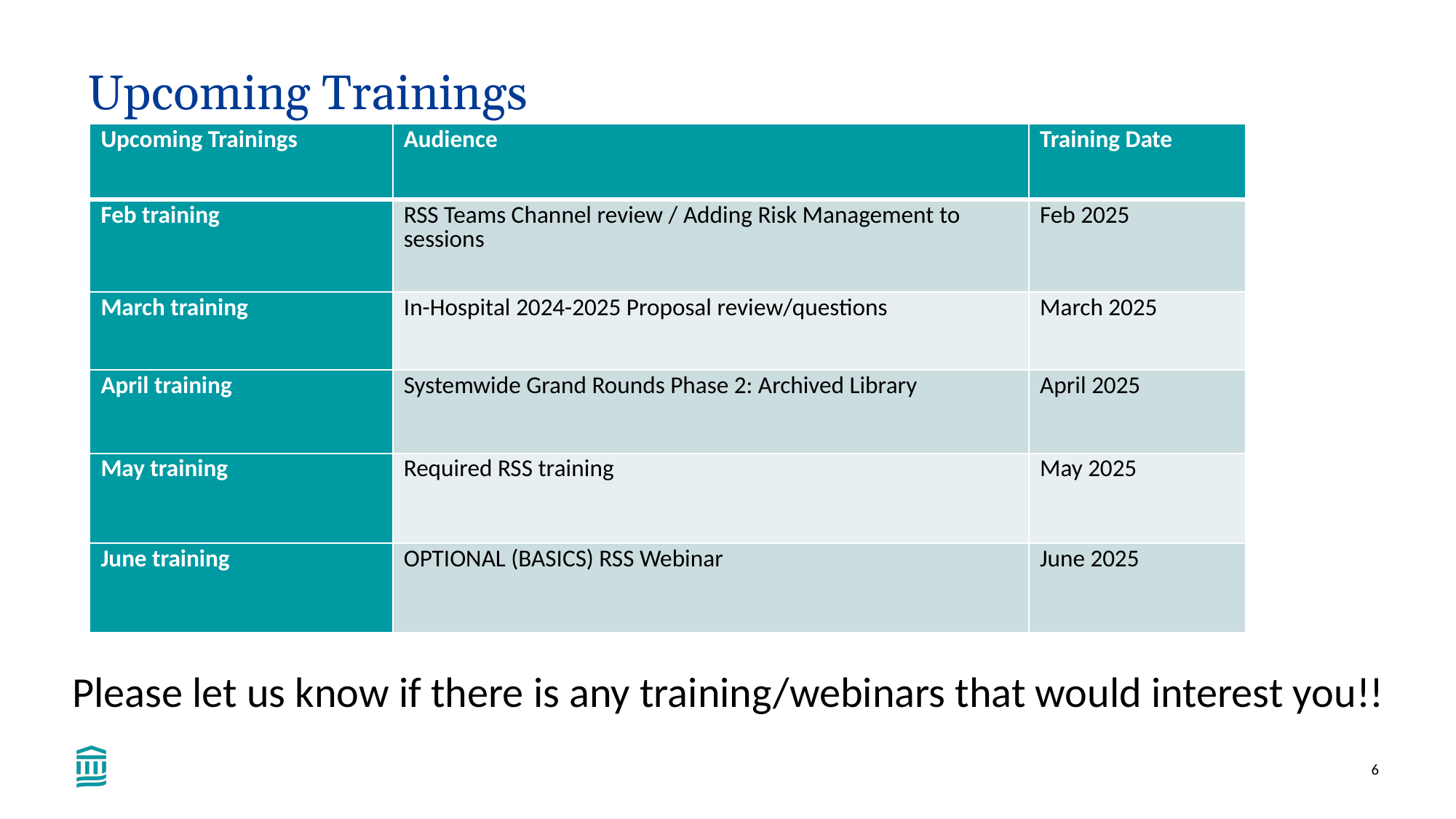

Upcoming Trainings
| Upcoming Trainings | Audience | Training Date |
| --- | --- | --- |
| Feb training | RSS Teams Channel review / Adding Risk Management to sessions | Feb 2025 |
| March training | In-Hospital 2024-2025 Proposal review/questions | March 2025 |
| April training | Systemwide Grand Rounds Phase 2: Archived Library | April 2025 |
| May training | Required RSS training | May 2025 |
| June training | OPTIONAL (BASICS) RSS Webinar | June 2025 |
Please let us know if there is any training/webinars that would interest you!!